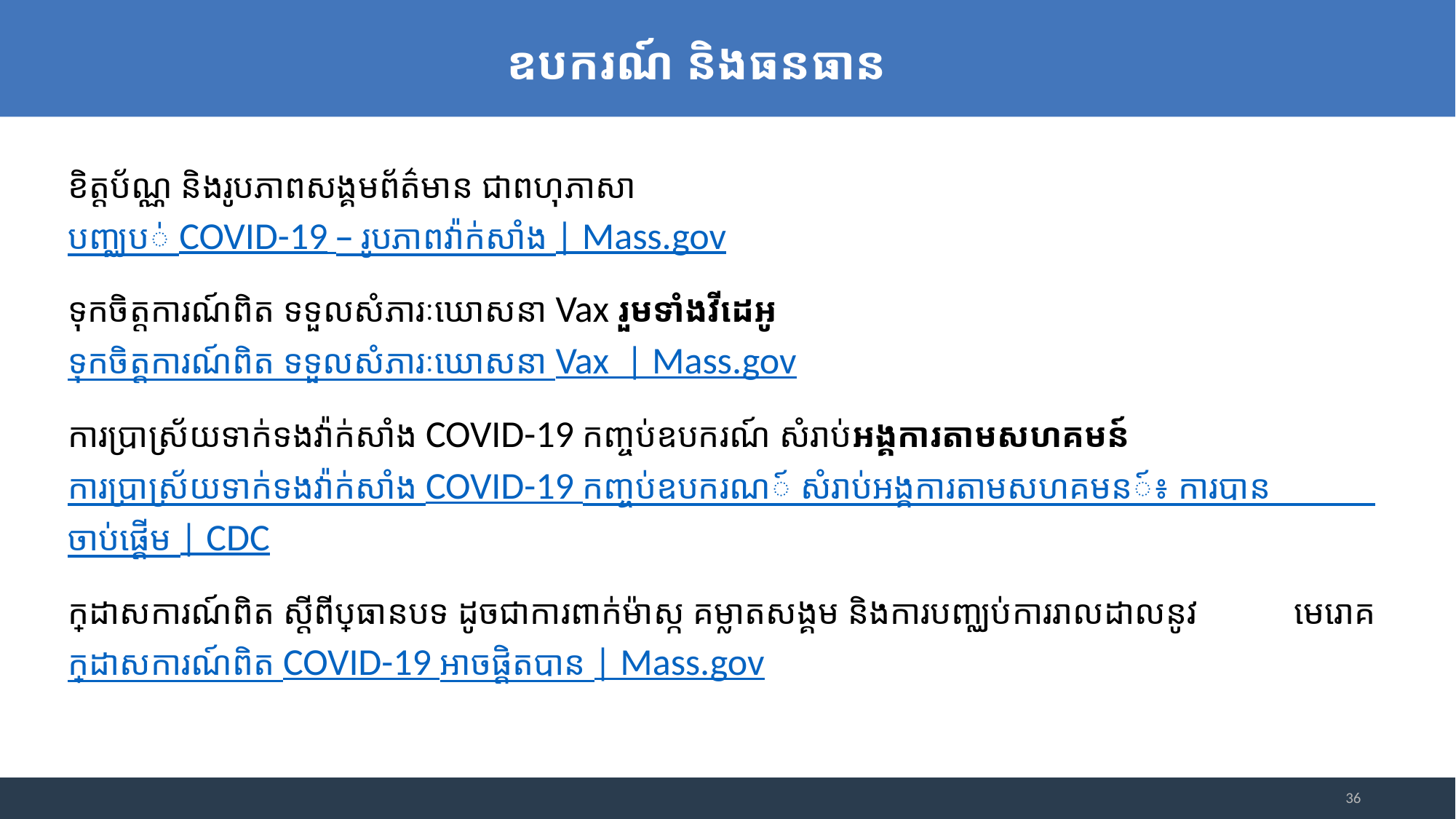

ឧបករណ៍ និងធនធាន
ខិត្ដប័ណ្ណ និងរូបភាពសង្គមព័ត៌មាន ជាពហុភាសា
បញ្ឈប់ COVID-19 – រូបភាពវ៉ាក់សាំង | Mass.gov

ទុកចិត្ដការណ៍ពិត ទទួលសំភារៈឃោសនា Vax រួមទាំងវីដេអូ
ទុកចិត្ដការណ៍ពិត ទទួលសំភារៈឃោសនា Vax  | Mass.gov

ការប្រាស្រ័យទាក់ទងវ៉ាក់សាំង COVID-19 កញ្ចប់ឧបករណ៍ សំរាប់អង្គការតាមសហគមន៍
ការប្រាស្រ័យទាក់ទងវ៉ាក់សាំង COVID-19 កញ្ចប់ឧបករណ៍ សំរាប់អង្គការតាមសហគមន៍៖ ការបាន            ចាប់ផ្ដើម | CDC

ក្រដាសការណ៍ពិត ស្ដីពីប្រធានបទ ដូចជាការពាក់ម៉ាស្ក គម្លាតសង្គម និងការបញ្ឈប់ការរាលដាលនូវ           មេរោគ
ក្រដាសការណ៍ពិត COVID-19 អាចផ្ដិតបាន | Mass.gov
36